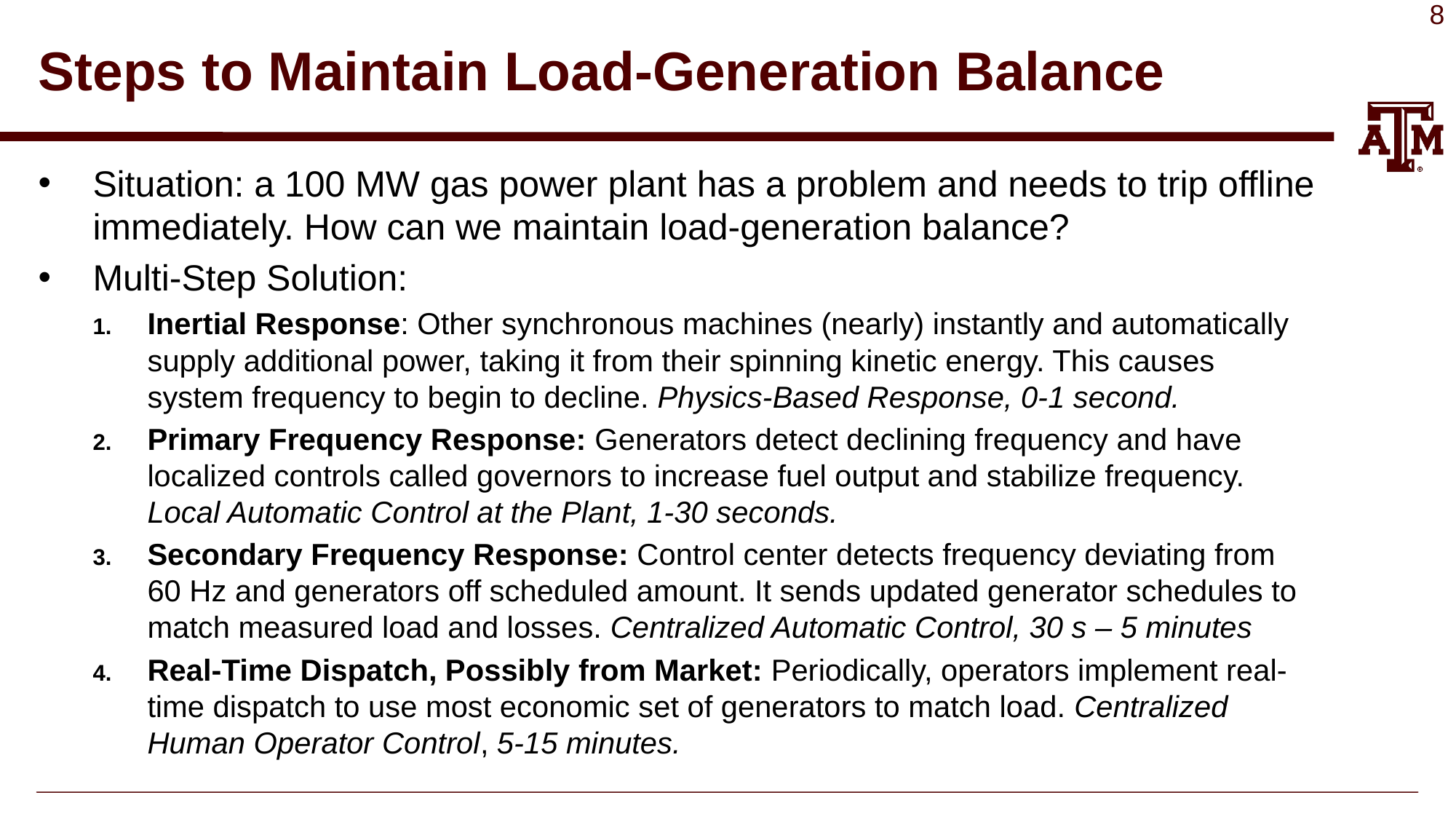

# Steps to Maintain Load-Generation Balance
Situation: a 100 MW gas power plant has a problem and needs to trip offline immediately. How can we maintain load-generation balance?
Multi-Step Solution:
Inertial Response: Other synchronous machines (nearly) instantly and automatically supply additional power, taking it from their spinning kinetic energy. This causes system frequency to begin to decline. Physics-Based Response, 0-1 second.
Primary Frequency Response: Generators detect declining frequency and have localized controls called governors to increase fuel output and stabilize frequency. Local Automatic Control at the Plant, 1-30 seconds.
Secondary Frequency Response: Control center detects frequency deviating from 60 Hz and generators off scheduled amount. It sends updated generator schedules to match measured load and losses. Centralized Automatic Control, 30 s – 5 minutes
Real-Time Dispatch, Possibly from Market: Periodically, operators implement real-time dispatch to use most economic set of generators to match load. Centralized Human Operator Control, 5-15 minutes.